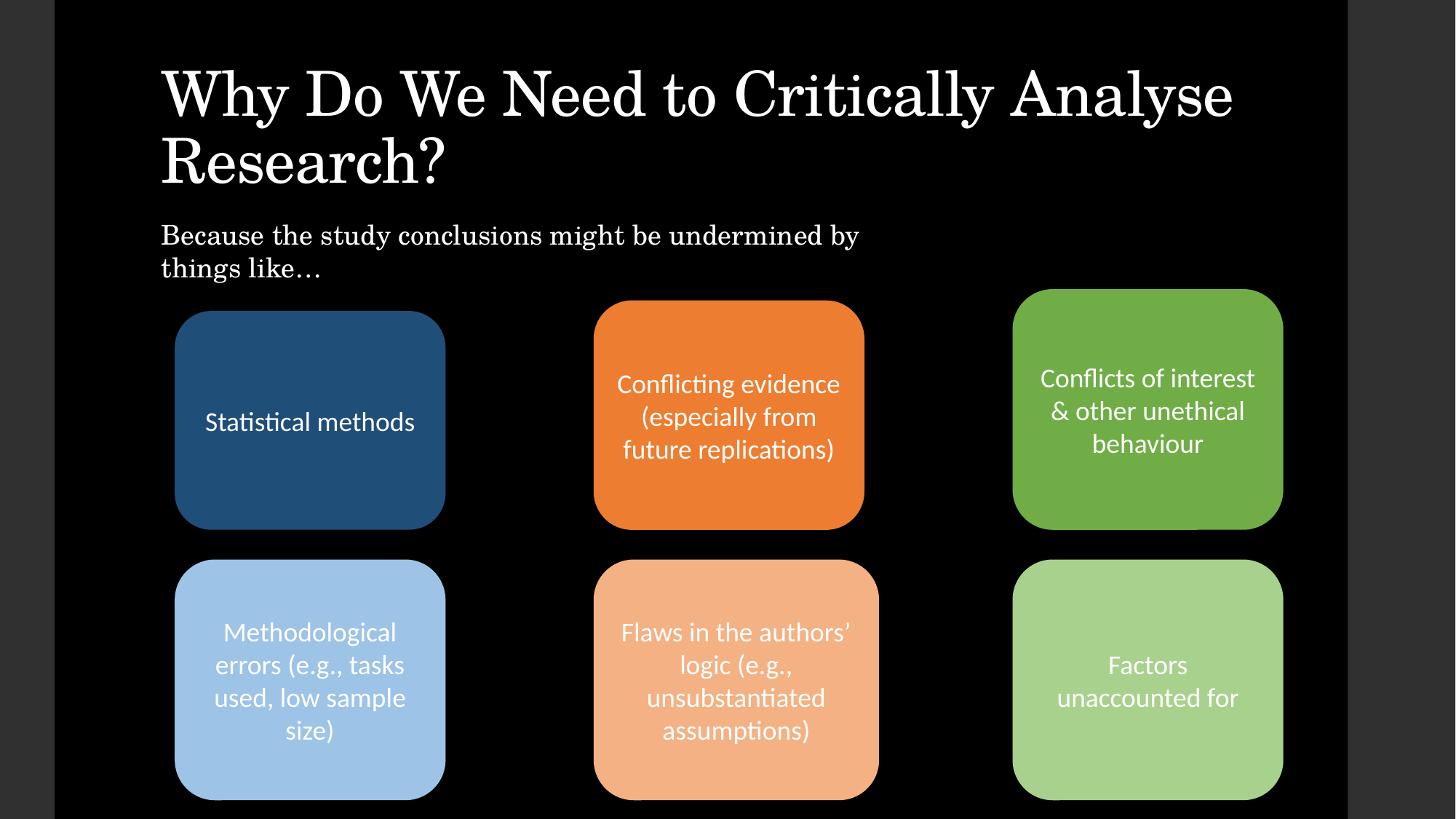

Why Do We Need to Critically Analyse Research?

Because the study conclusions might be undermined by things like…
Conflicts of interest & other unethical behaviour
Conflicting evidence (especially from future replications)
Statistical methods
Methodological errors (e.g., tasks used, low sample size)
Flaws in the authors’ logic (e.g., unsubstantiated assumptions)
Factors unaccounted for